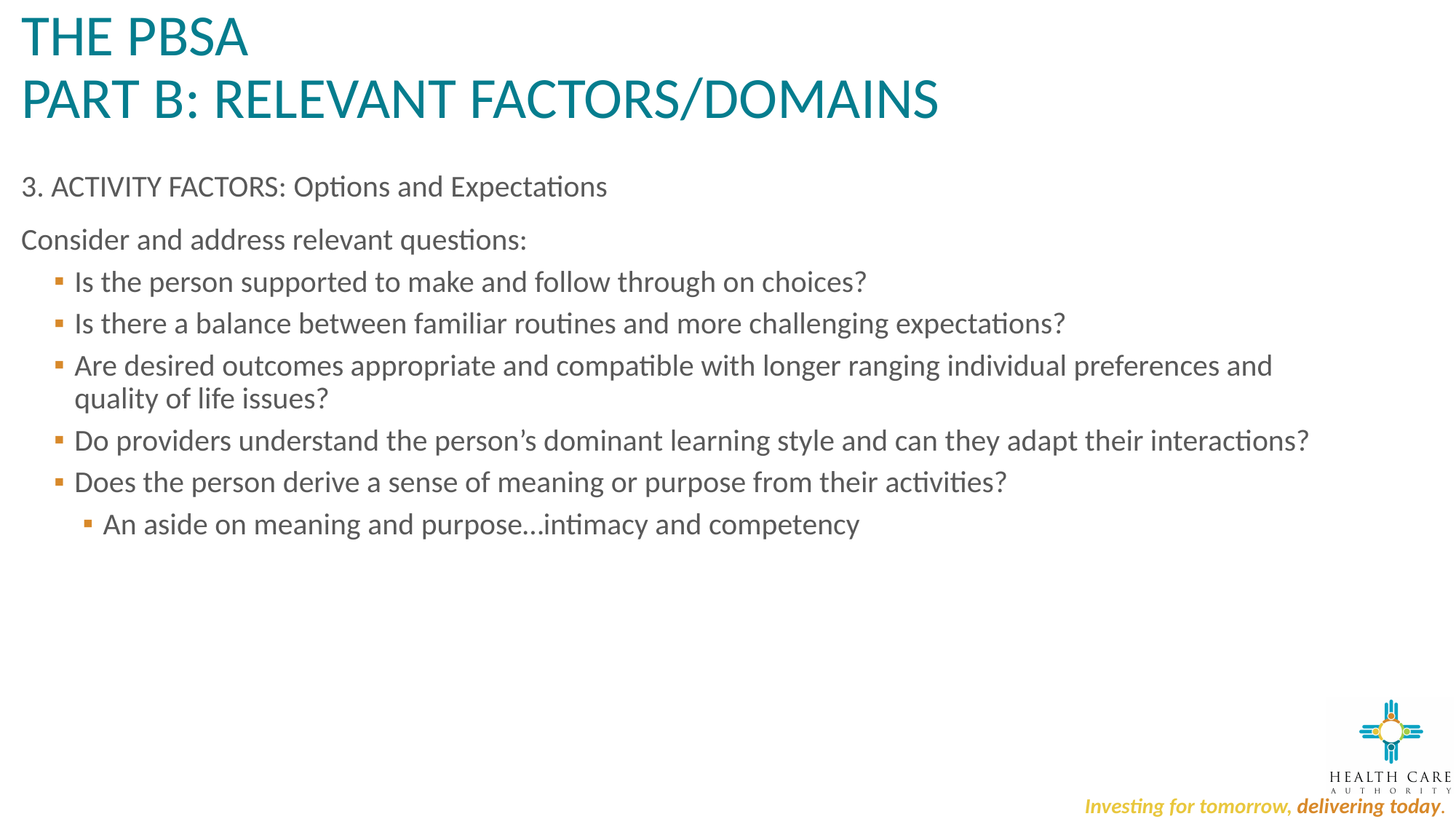

# The PBSA Part B: Relevant Factors/Domains
3. ACTIVITY FACTORS: Options and Expectations
Consider and address relevant questions:
Is the person supported to make and follow through on choices?
Is there a balance between familiar routines and more challenging expectations?
Are desired outcomes appropriate and compatible with longer ranging individual preferences and quality of life issues?
Do providers understand the person’s dominant learning style and can they adapt their interactions?
Does the person derive a sense of meaning or purpose from their activities?
An aside on meaning and purpose…intimacy and competency